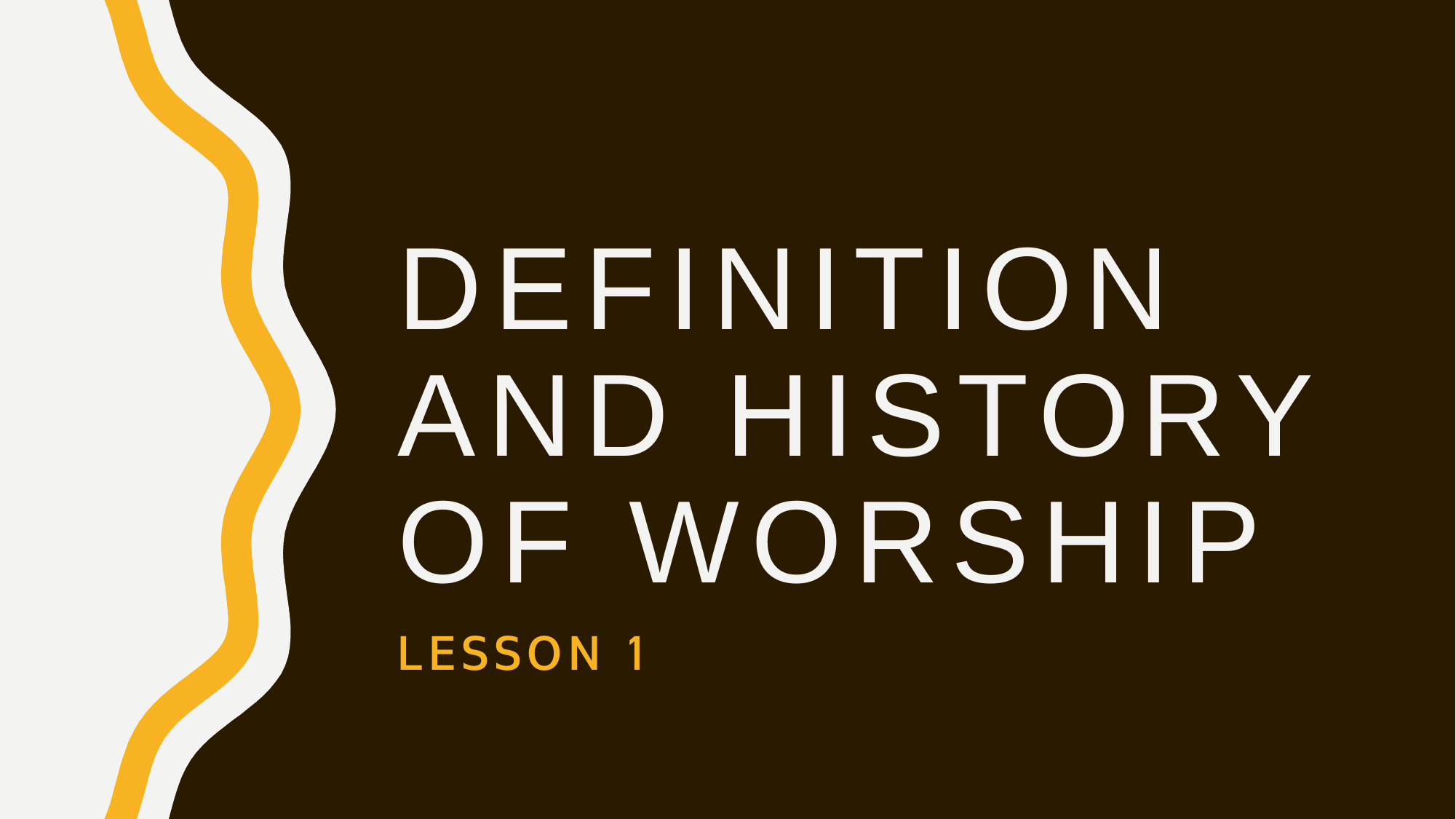

# Definition and History of Worship
Lesson 1